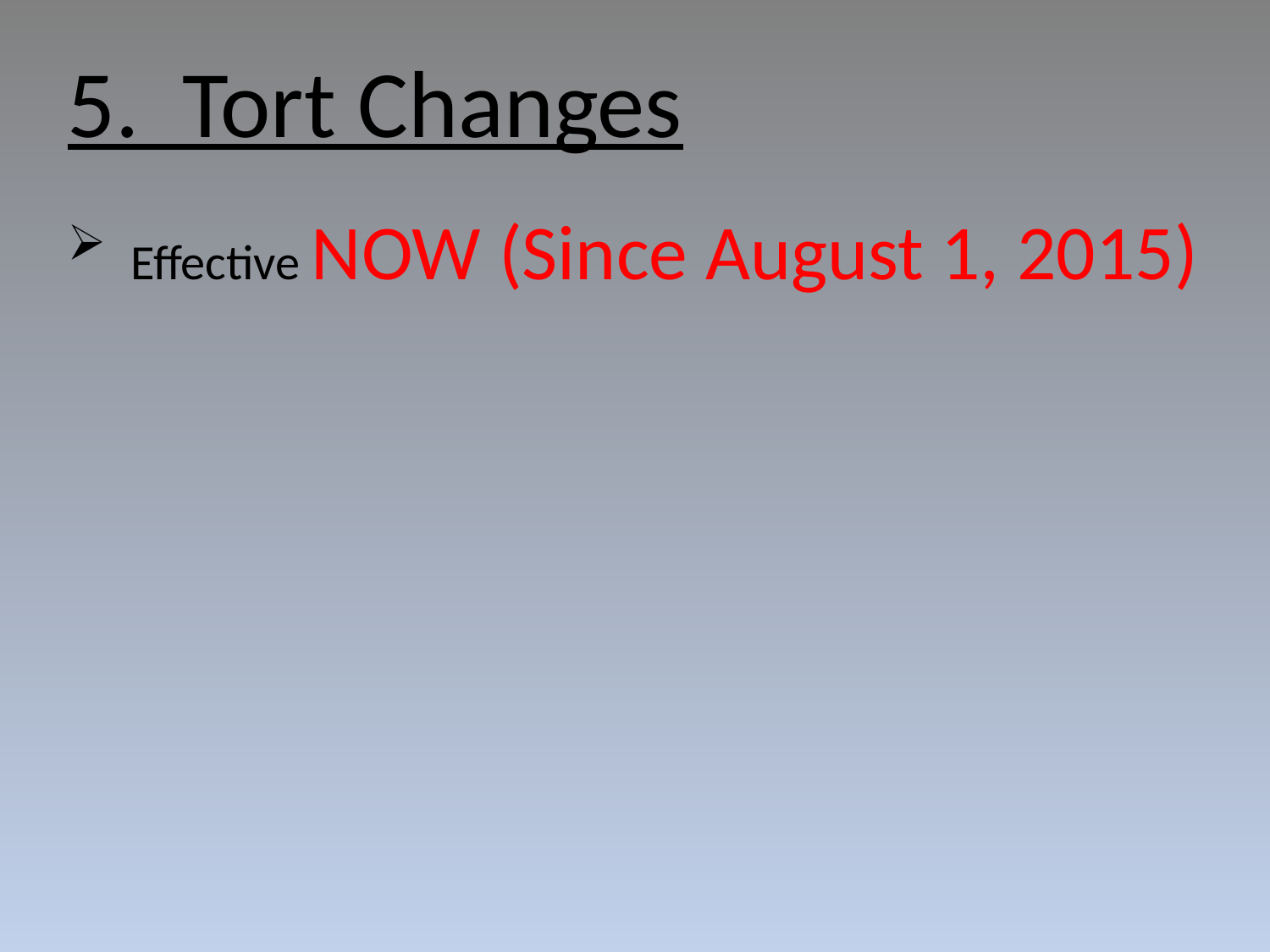

5.  Tort Changes
Effective NOW (Since August 1, 2015)